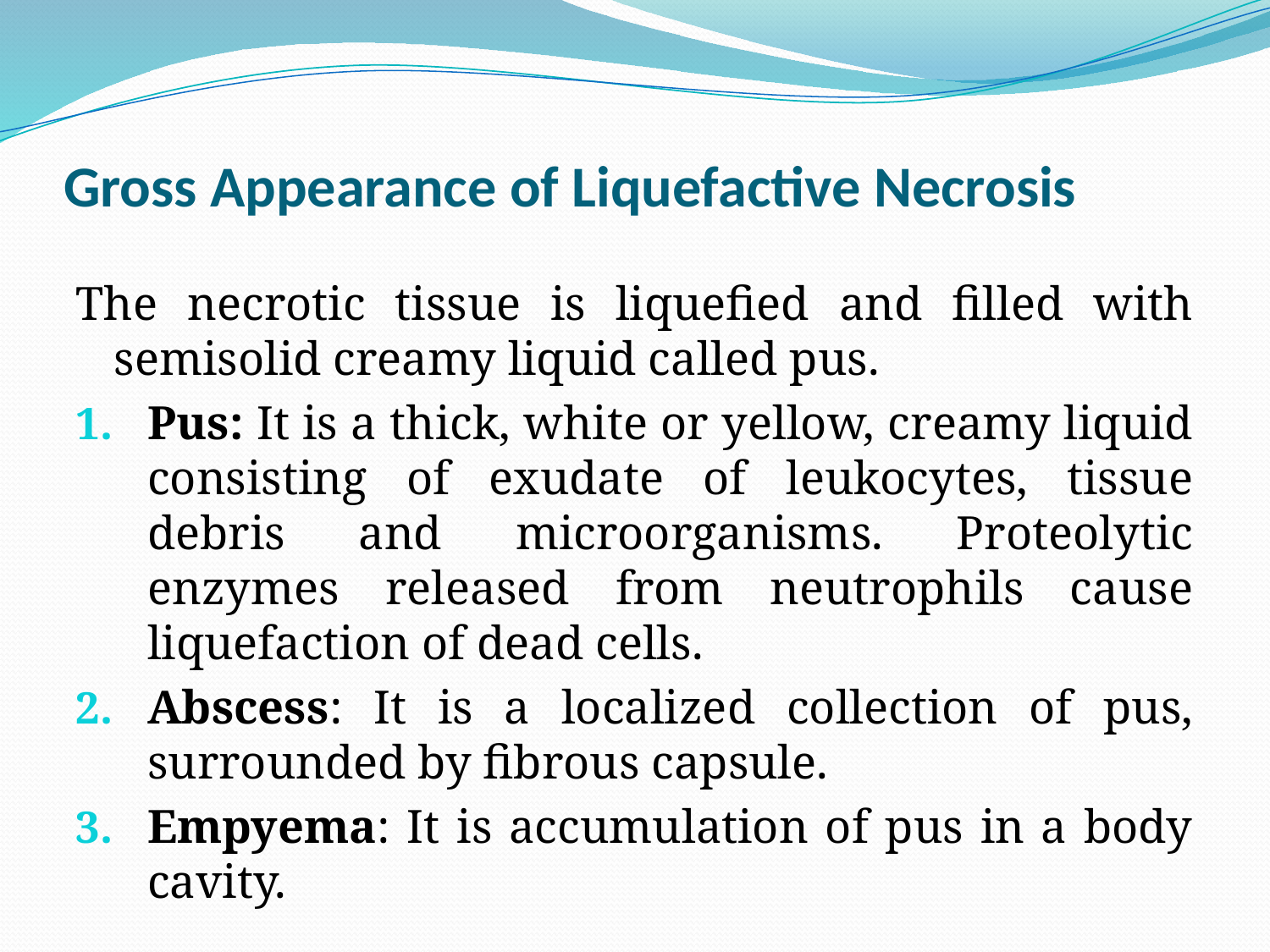

# Gross Appearance of Liquefactive Necrosis
The necrotic tissue is liquefied and filled with semisolid creamy liquid called pus.
Pus: It is a thick, white or yellow, creamy liquid consisting of exudate of leukocytes, tissue debris and microorganisms. Proteolytic enzymes released from neutrophils cause liquefaction of dead cells.
Abscess: It is a localized collection of pus, surrounded by fibrous capsule.
Empyema: It is accumulation of pus in a body cavity.